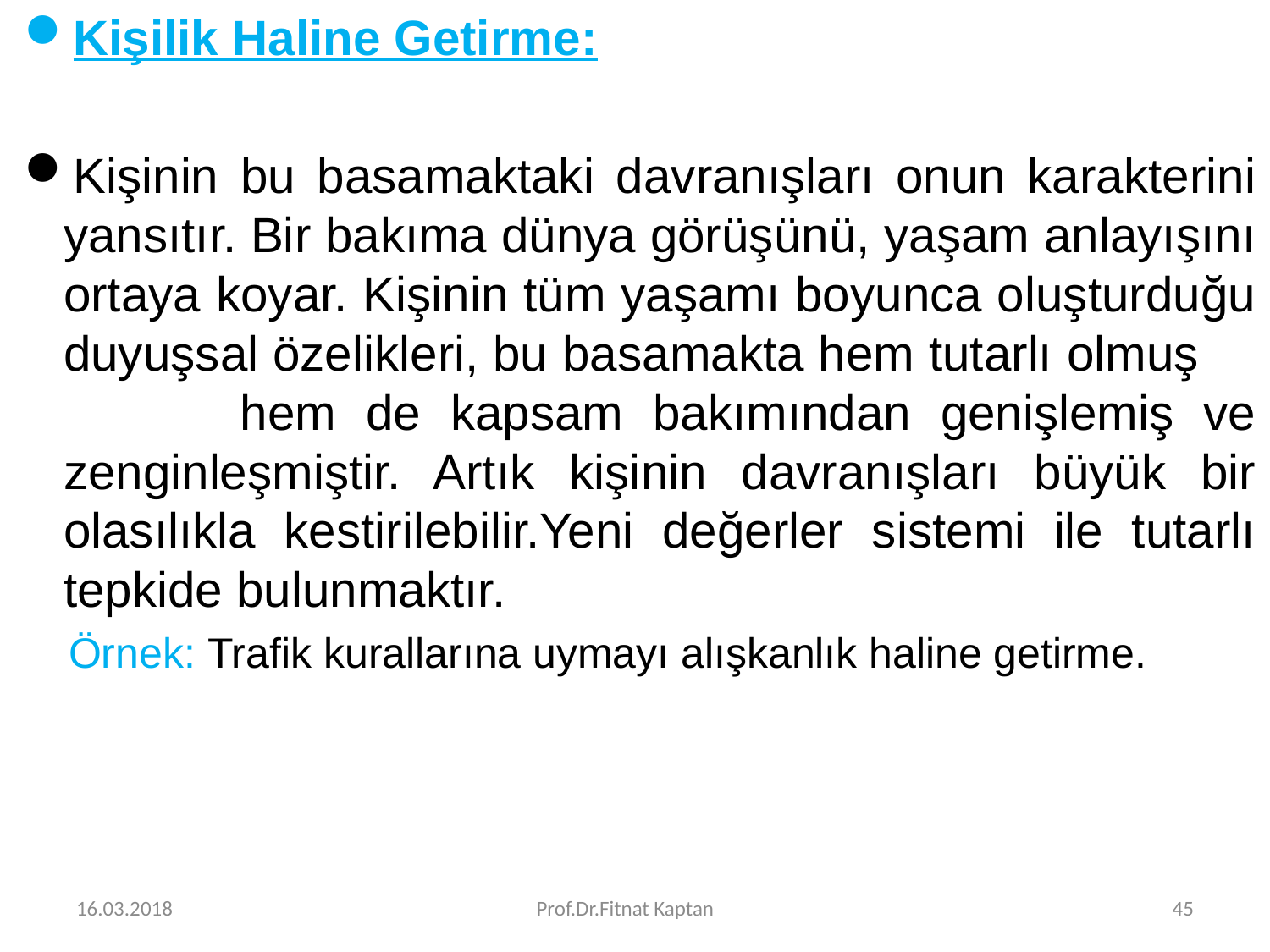

Kişilik Haline Getirme:

Kişinin bu basamaktaki davranışları onun karakterini yansıtır. Bir bakıma dünya görüşünü, yaşam anlayışını ortaya koyar. Kişinin tüm yaşamı boyunca oluşturduğu duyuşsal özelikleri, bu basamakta hem tutarlı olmuş           hem de kapsam bakımından genişlemiş ve zenginleşmiştir. Artık kişinin davranışları büyük bir olasılıkla kestirilebilir.Yeni değerler sistemi ile tutarlı tepkide bulunmaktır.
Örnek: Trafik kurallarına uymayı alışkanlık haline getirme.

16.03.2018
Prof.Dr.Fitnat Kaptan
45